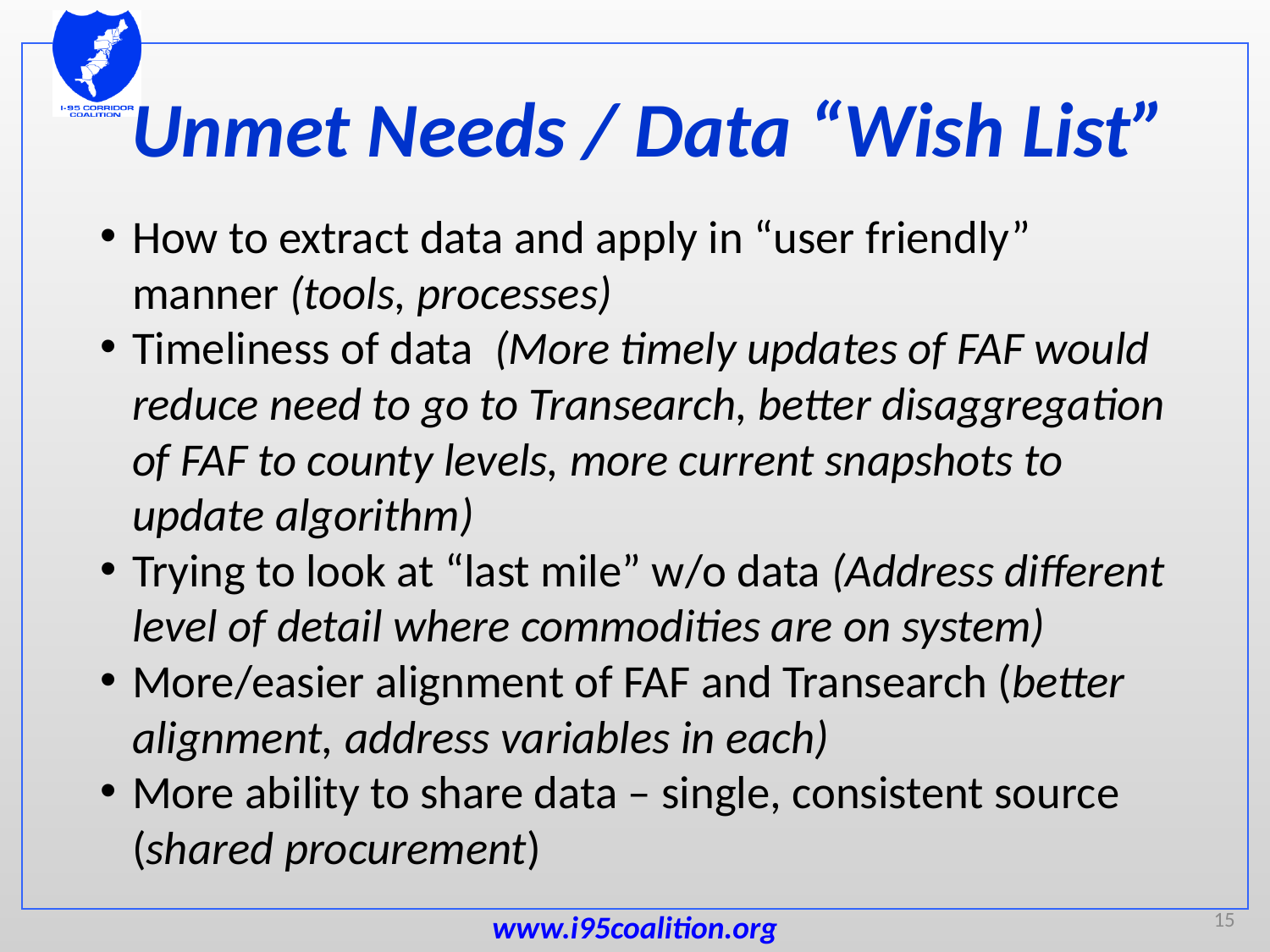

# Unmet Needs / Data “Wish List”
How to extract data and apply in “user friendly” manner (tools, processes)
Timeliness of data  (More timely updates of FAF would reduce need to go to Transearch, better disaggregation of FAF to county levels, more current snapshots to update algorithm)
Trying to look at “last mile” w/o data (Address different level of detail where commodities are on system)
More/easier alignment of FAF and Transearch (better alignment, address variables in each)
More ability to share data – single, consistent source (shared procurement)